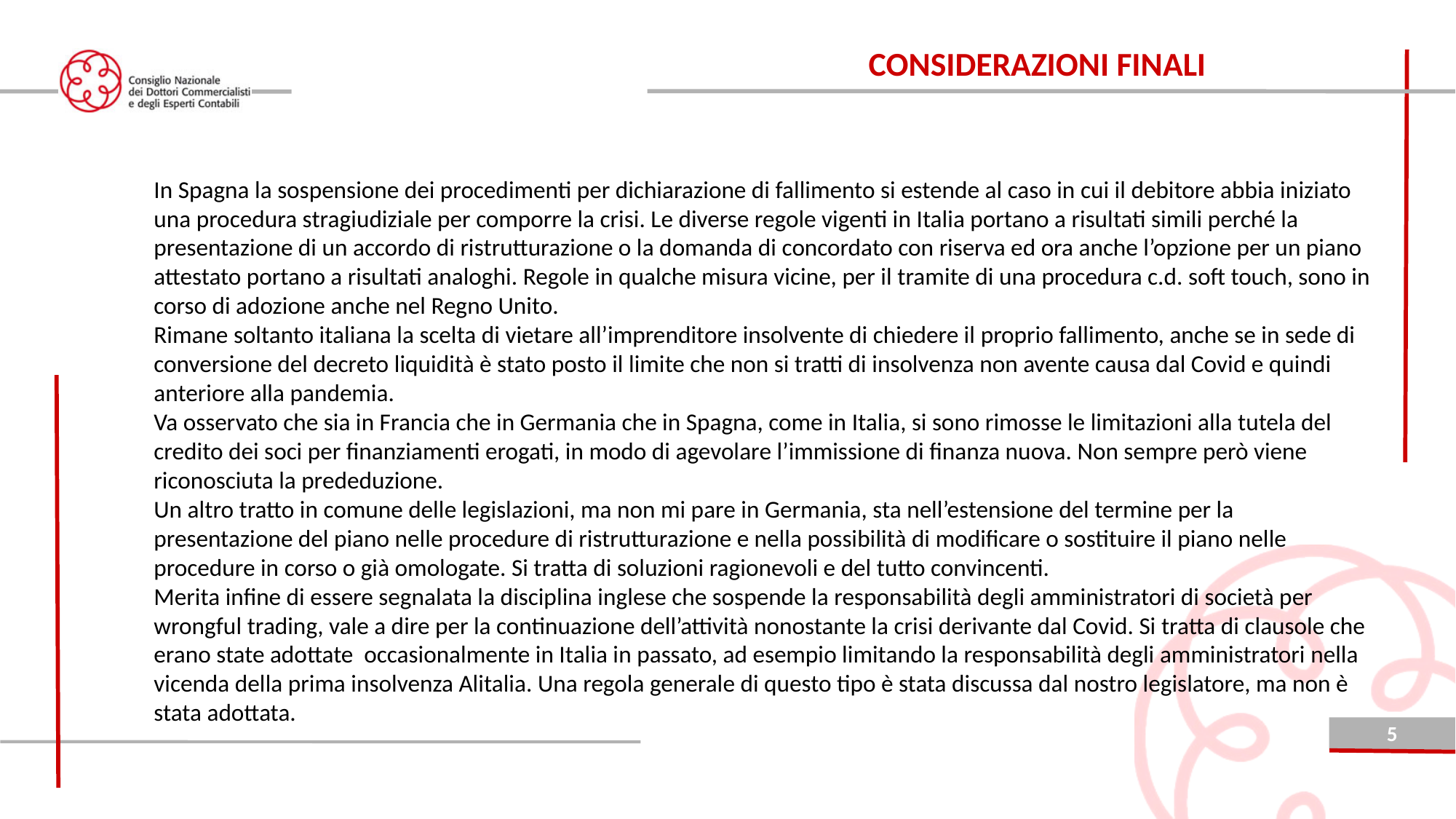

CONSIDERAZIONI FINALI
In Spagna la sospensione dei procedimenti per dichiarazione di fallimento si estende al caso in cui il debitore abbia iniziato una procedura stragiudiziale per comporre la crisi. Le diverse regole vigenti in Italia portano a risultati simili perché la presentazione di un accordo di ristrutturazione o la domanda di concordato con riserva ed ora anche l’opzione per un piano attestato portano a risultati analoghi. Regole in qualche misura vicine, per il tramite di una procedura c.d. soft touch, sono in corso di adozione anche nel Regno Unito.
Rimane soltanto italiana la scelta di vietare all’imprenditore insolvente di chiedere il proprio fallimento, anche se in sede di conversione del decreto liquidità è stato posto il limite che non si tratti di insolvenza non avente causa dal Covid e quindi anteriore alla pandemia.
Va osservato che sia in Francia che in Germania che in Spagna, come in Italia, si sono rimosse le limitazioni alla tutela del credito dei soci per finanziamenti erogati, in modo di agevolare l’immissione di finanza nuova. Non sempre però viene riconosciuta la prededuzione.
Un altro tratto in comune delle legislazioni, ma non mi pare in Germania, sta nell’estensione del termine per la presentazione del piano nelle procedure di ristrutturazione e nella possibilità di modificare o sostituire il piano nelle procedure in corso o già omologate. Si tratta di soluzioni ragionevoli e del tutto convincenti.
Merita infine di essere segnalata la disciplina inglese che sospende la responsabilità degli amministratori di società per wrongful trading, vale a dire per la continuazione dell’attività nonostante la crisi derivante dal Covid. Si tratta di clausole che erano state adottate  occasionalmente in Italia in passato, ad esempio limitando la responsabilità degli amministratori nella vicenda della prima insolvenza Alitalia. Una regola generale di questo tipo è stata discussa dal nostro legislatore, ma non è stata adottata.